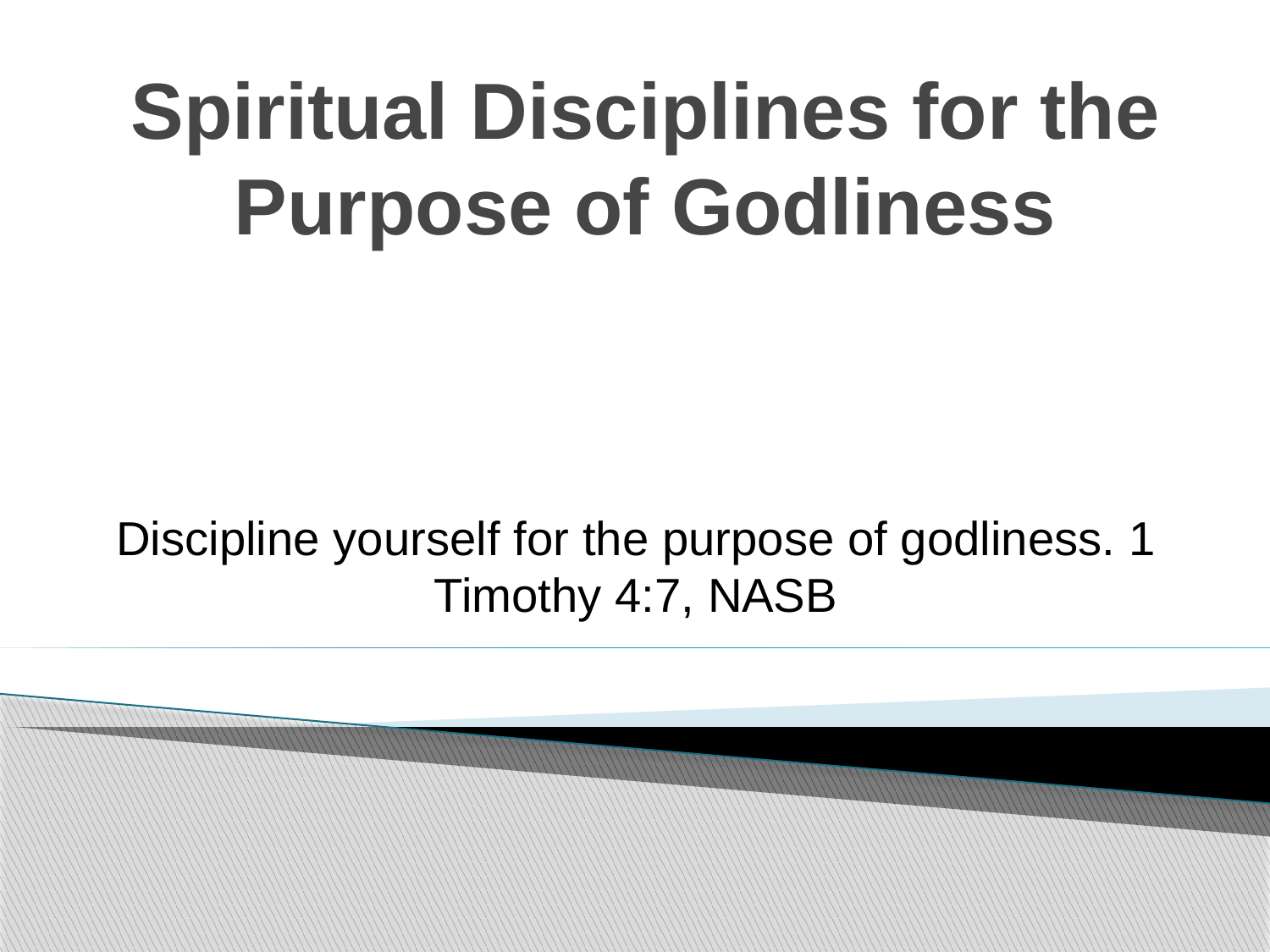

# Spiritual Disciplines for the Purpose of Godliness
Discipline yourself for the purpose of godliness. 1 Timothy 4:7, NASB